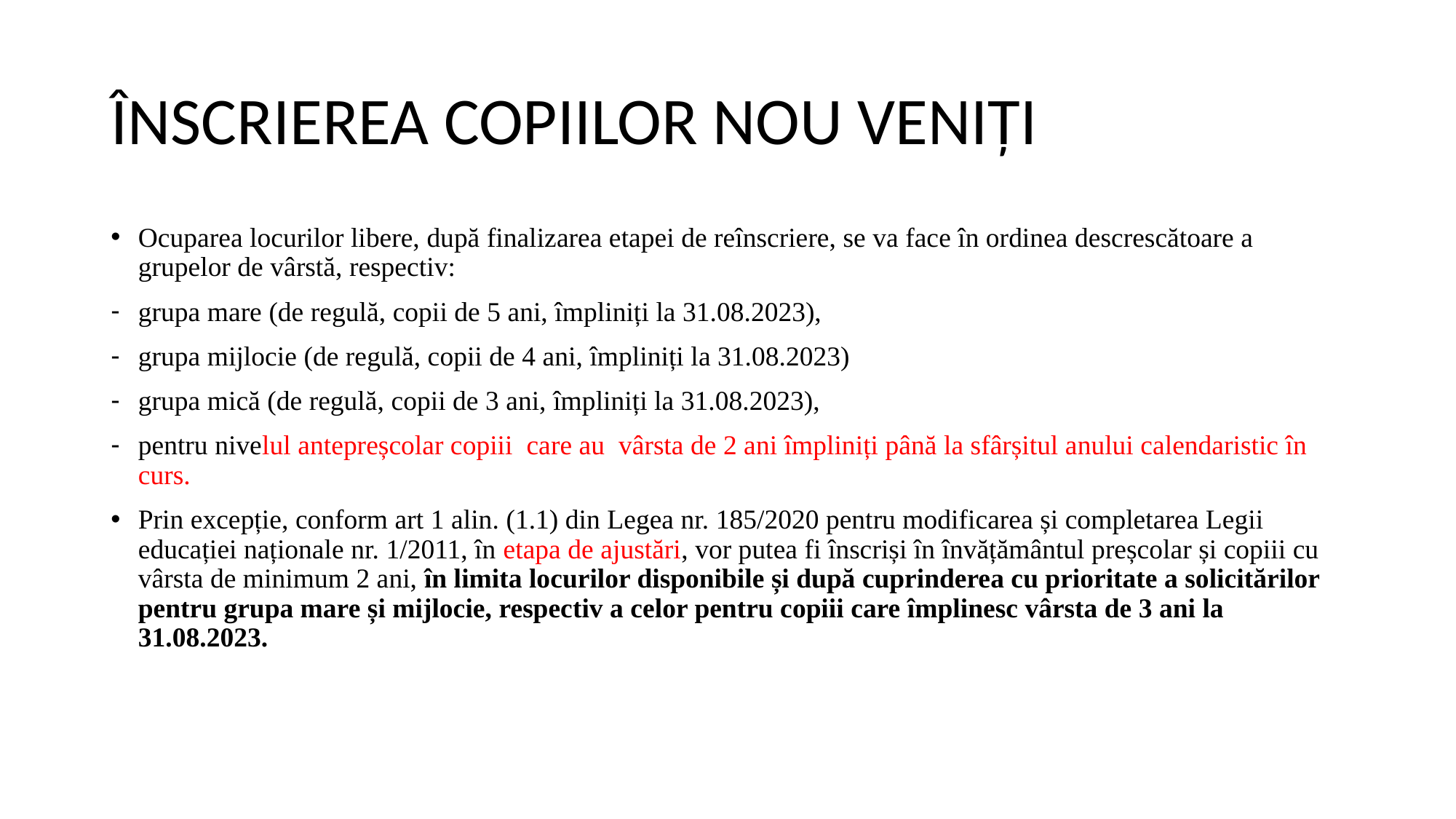

# ÎNSCRIEREA COPIILOR NOU VENIȚI
Ocuparea locurilor libere, după finalizarea etapei de reînscriere, se va face în ordinea descrescătoare a grupelor de vârstă, respectiv:
grupa mare (de regulă, copii de 5 ani, împliniți la 31.08.2023),
grupa mijlocie (de regulă, copii de 4 ani, împliniți la 31.08.2023)
grupa mică (de regulă, copii de 3 ani, împliniți la 31.08.2023),
pentru nivelul antepreșcolar copiii  care au  vârsta de 2 ani împliniți până la sfârșitul anului calendaristic în curs.
Prin excepție, conform art 1 alin. (1.1) din Legea nr. 185/2020 pentru modificarea și completarea Legii educației naționale nr. 1/2011, în etapa de ajustări, vor putea fi înscriși în învățământul preșcolar și copiii cu vârsta de minimum 2 ani, în limita locurilor disponibile și după cuprinderea cu prioritate a solicitărilor pentru grupa mare și mijlocie, respectiv a celor pentru copiii care împlinesc vârsta de 3 ani la 31.08.2023.